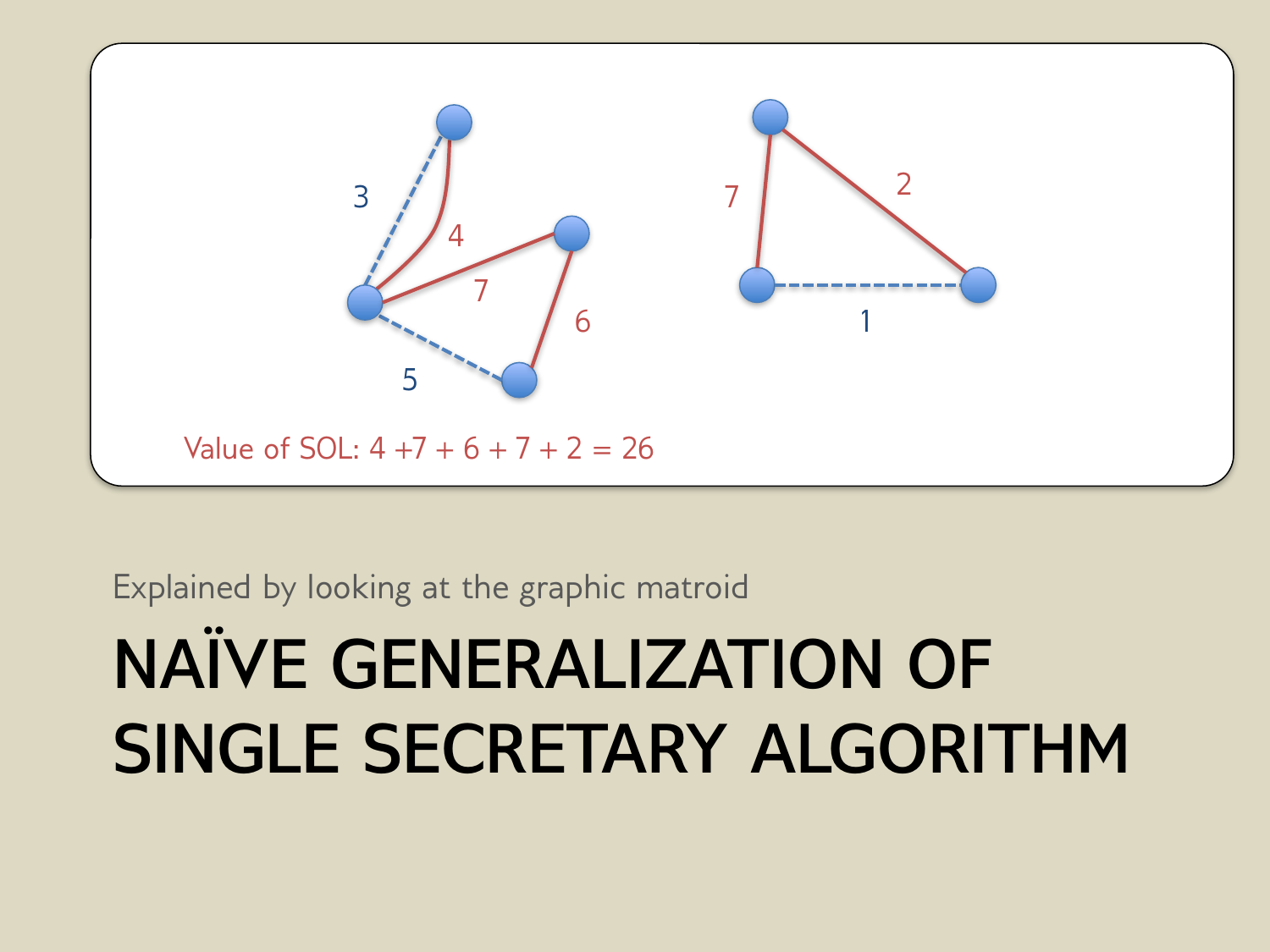

2

3
7
4

7

6
1
5

Explained by looking at the graphic matroid
Value of SOL: 4 +7 + 6 + 7 + 2 = 26
# Naïve generalization of single secretary algorithm